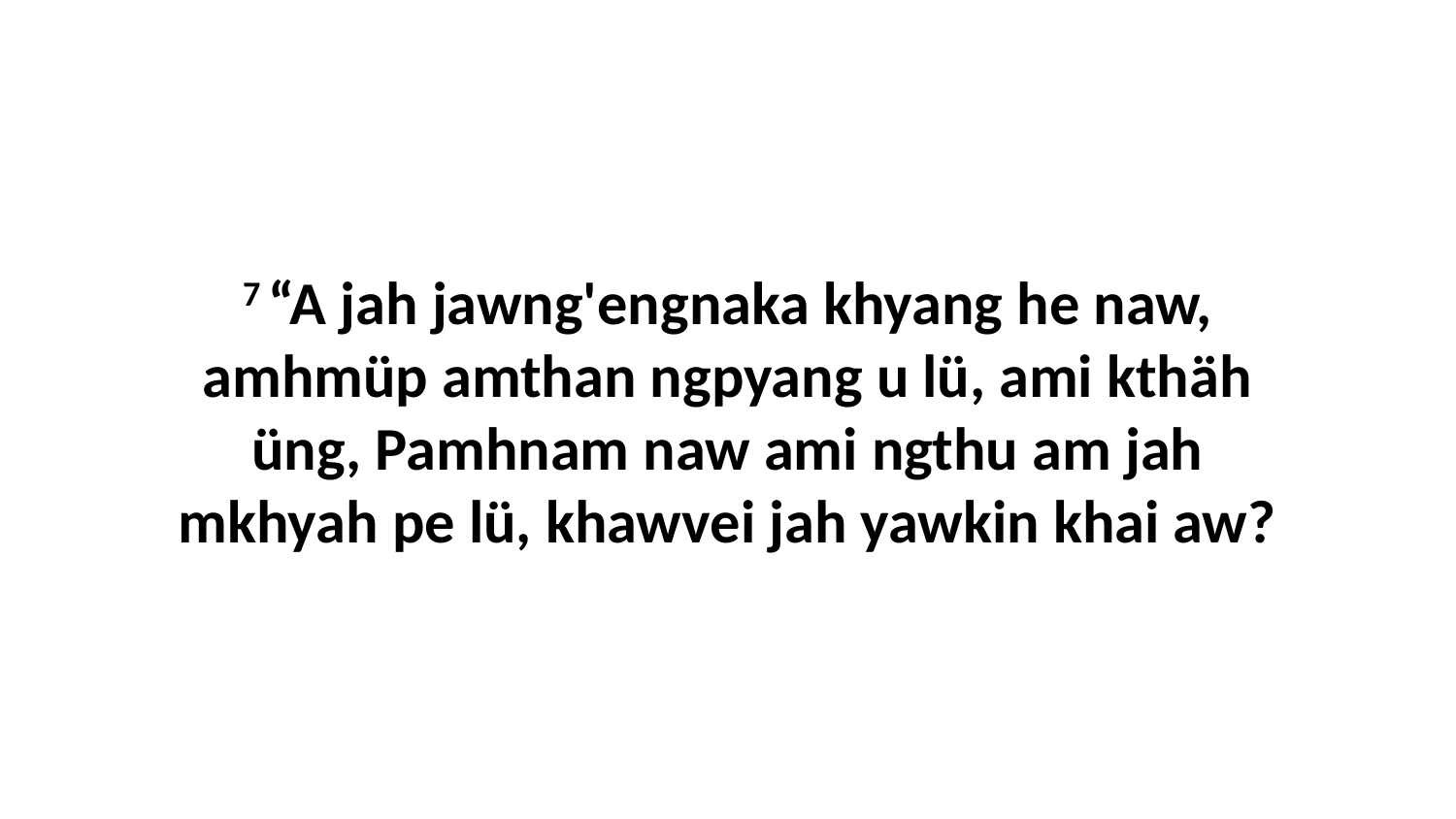

7 “A jah jawng'engnaka khyang he naw, amhmüp amthan ngpyang u lü, ami kthäh üng, Pamhnam naw ami ngthu am jah mkhyah pe lü, khawvei jah yawkin khai aw?